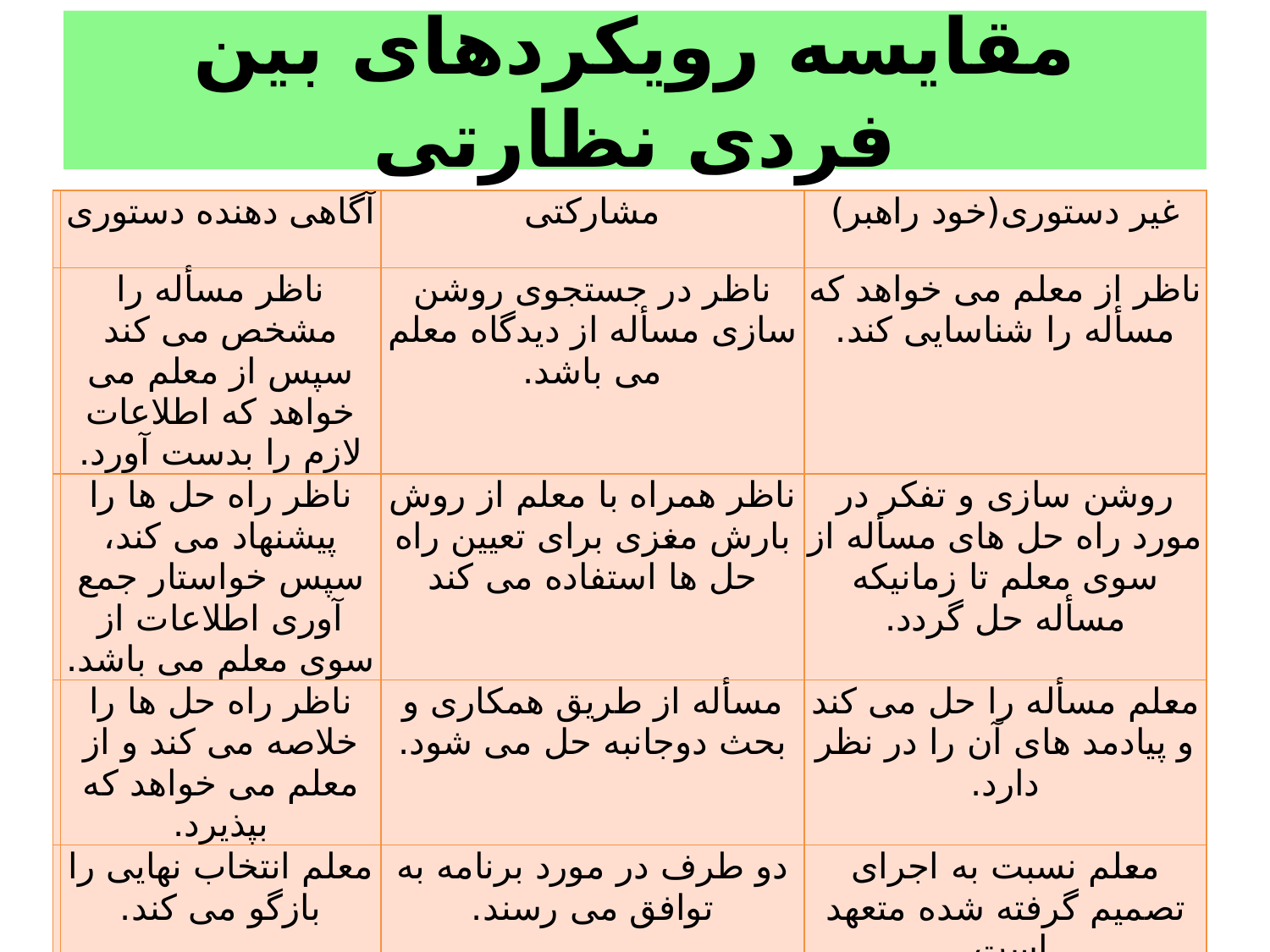

# مقایسه رویکردهای بین فردی نظارتی
|  | آگاهی دهنده دستوری | مشارکتی | غیر دستوری(خود راهبر) |
| --- | --- | --- | --- |
|  | ناظر مسأله را مشخص می کند سپس از معلم می خواهد که اطلاعات لازم را بدست آورد. | ناظر در جستجوی روشن سازی مسأله از دیدگاه معلم می باشد. | ناظر از معلم می خواهد که مسأله را شناسایی کند. |
|  | ناظر راه حل ها را پیشنهاد می کند، سپس خواستار جمع آوری اطلاعات از سوی معلم می باشد. | ناظر همراه با معلم از روش بارش مغزی برای تعیین راه حل ها استفاده می کند | روشن سازی و تفکر در مورد راه حل های مسأله از سوی معلم تا زمانیکه مسأله حل گردد. |
|  | ناظر راه حل ها را خلاصه می کند و از معلم می خواهد که بپذیرد. | مسأله از طریق همکاری و بحث دوجانبه حل می شود. | معلم مسأله را حل می کند و پیادمد های آن را در نظر دارد. |
|  | معلم انتخاب نهایی را بازگو می کند. | دو طرف در مورد برنامه به توافق می رسند. | معلم نسبت به اجرای تصمیم گرفته شده متعهد است. |